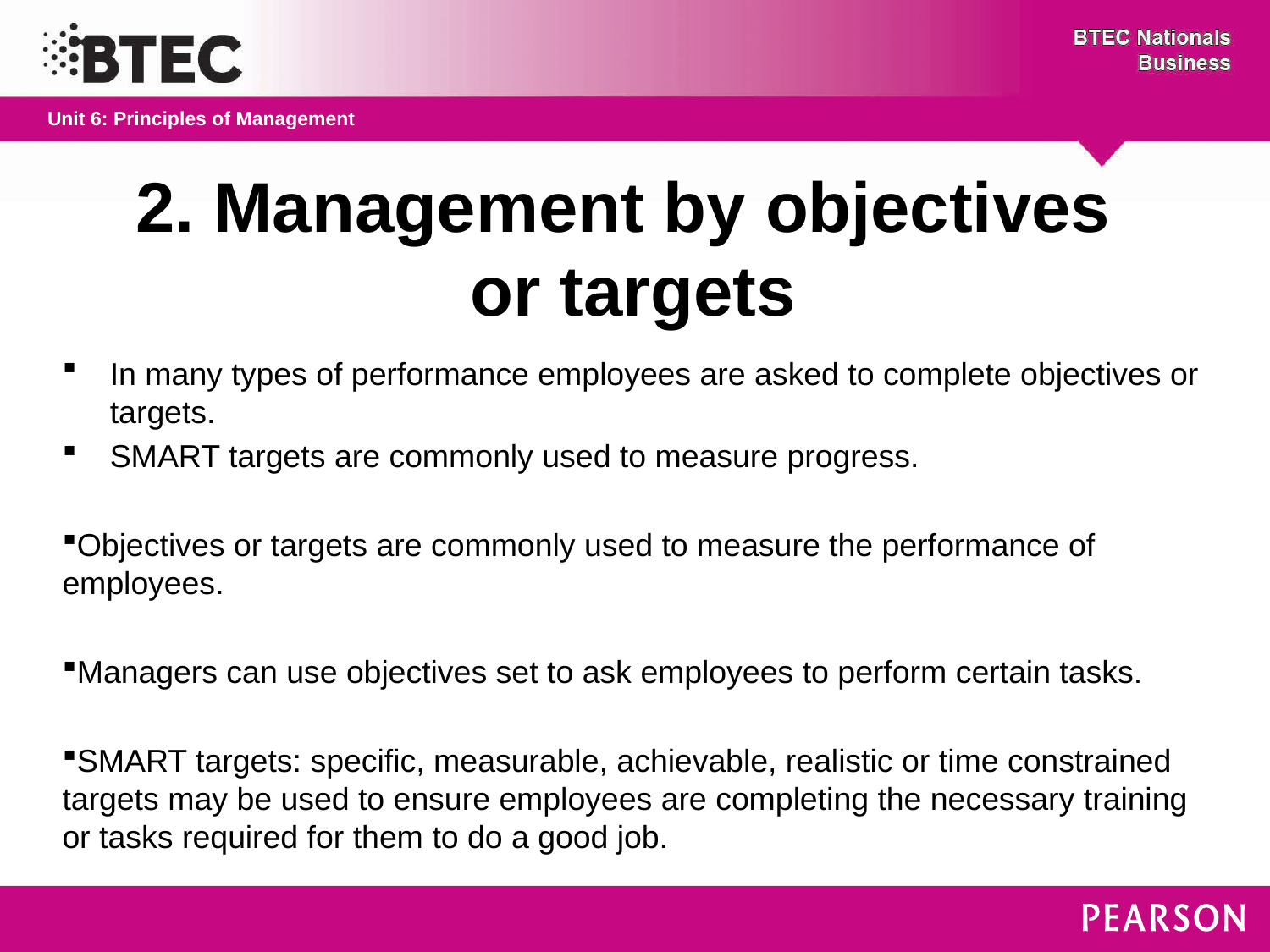

# 2. Management by objectives or targets
In many types of performance employees are asked to complete objectives or targets.
SMART targets are commonly used to measure progress.

Objectives or targets are commonly used to measure the performance of employees.

Managers can use objectives set to ask employees to perform certain tasks.

SMART targets: specific, measurable, achievable, realistic or time constrained targets may be used to ensure employees are completing the necessary training or tasks required for them to do a good job.